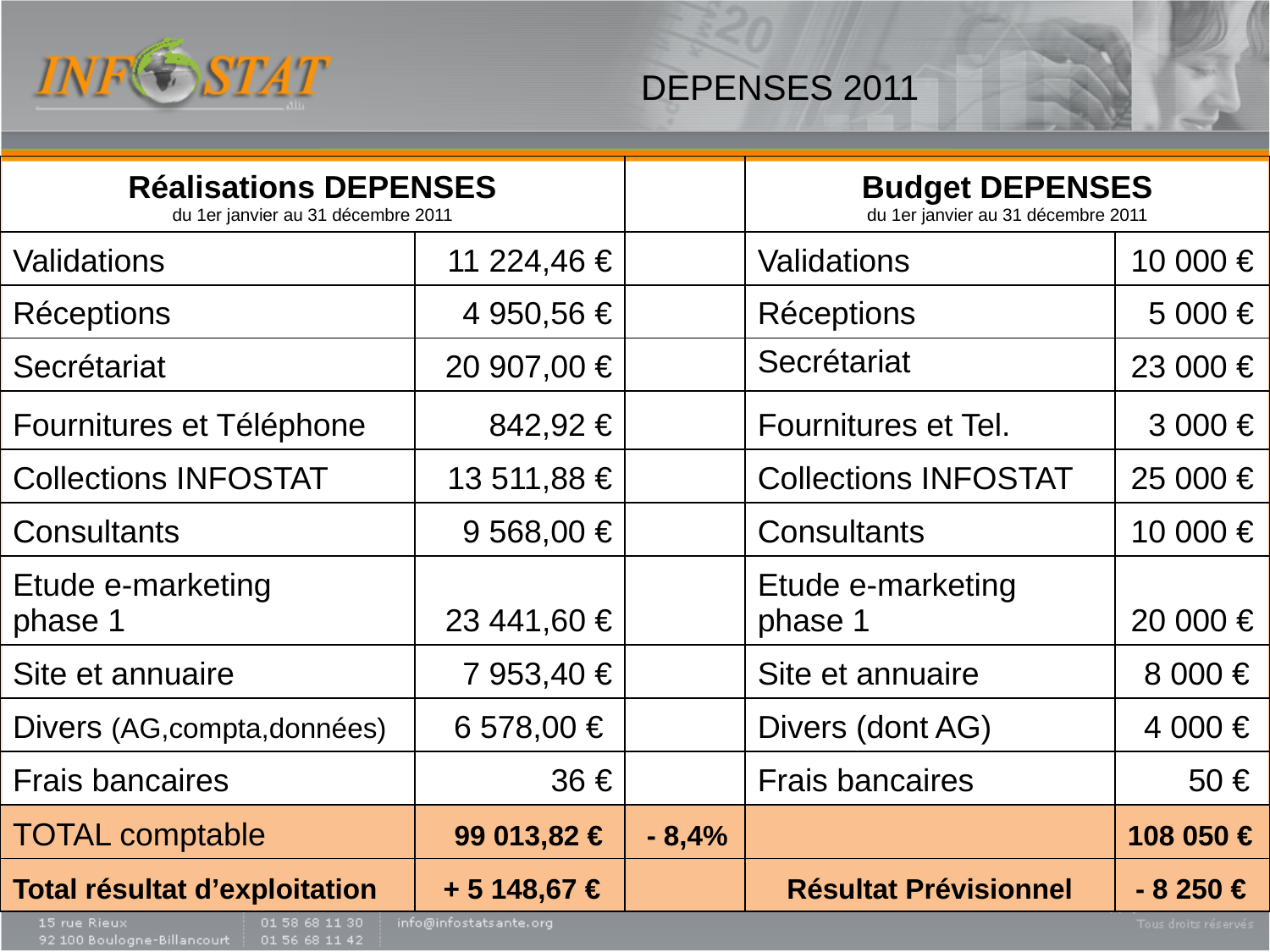

# DEPENSES 2011
| Réalisations DEPENSES du 1er janvier au 31 décembre 2011 |  |  | Budget DEPENSES du 1er janvier au 31 décembre 2011 |  |
| --- | --- | --- | --- | --- |
| Validations | 11 224,46 € |  | Validations | 10 000 € |
| Réceptions | 4 950,56 € |  | Réceptions | 5 000 € |
| Secrétariat | 20 907,00 € |  | Secrétariat | 23 000 € |
| Fournitures et Téléphone | 842,92 € |  | Fournitures et Tel. | 3 000 € |
| Collections INFOSTAT | 13 511,88 € |  | Collections INFOSTAT | 25 000 € |
| Consultants | 9 568,00 € |  | Consultants | 10 000 € |
| Etude e-marketing phase 1 | 23 441,60 € |  | Etude e-marketing phase 1 | 20 000 € |
| Site et annuaire | 7 953,40 € |  | Site et annuaire | 8 000 € |
| Divers (AG,compta,données) | 6 578,00 € |  | Divers (dont AG) | 4 000 € |
| Frais bancaires | 36 € |  | Frais bancaires | 50 € |
| TOTAL comptable | 99 013,82 € | - 8,4% |  | 108 050 € |
| Total résultat d’exploitation | + 5 148,67 € |  | Résultat Prévisionnel | - 8 250 € |